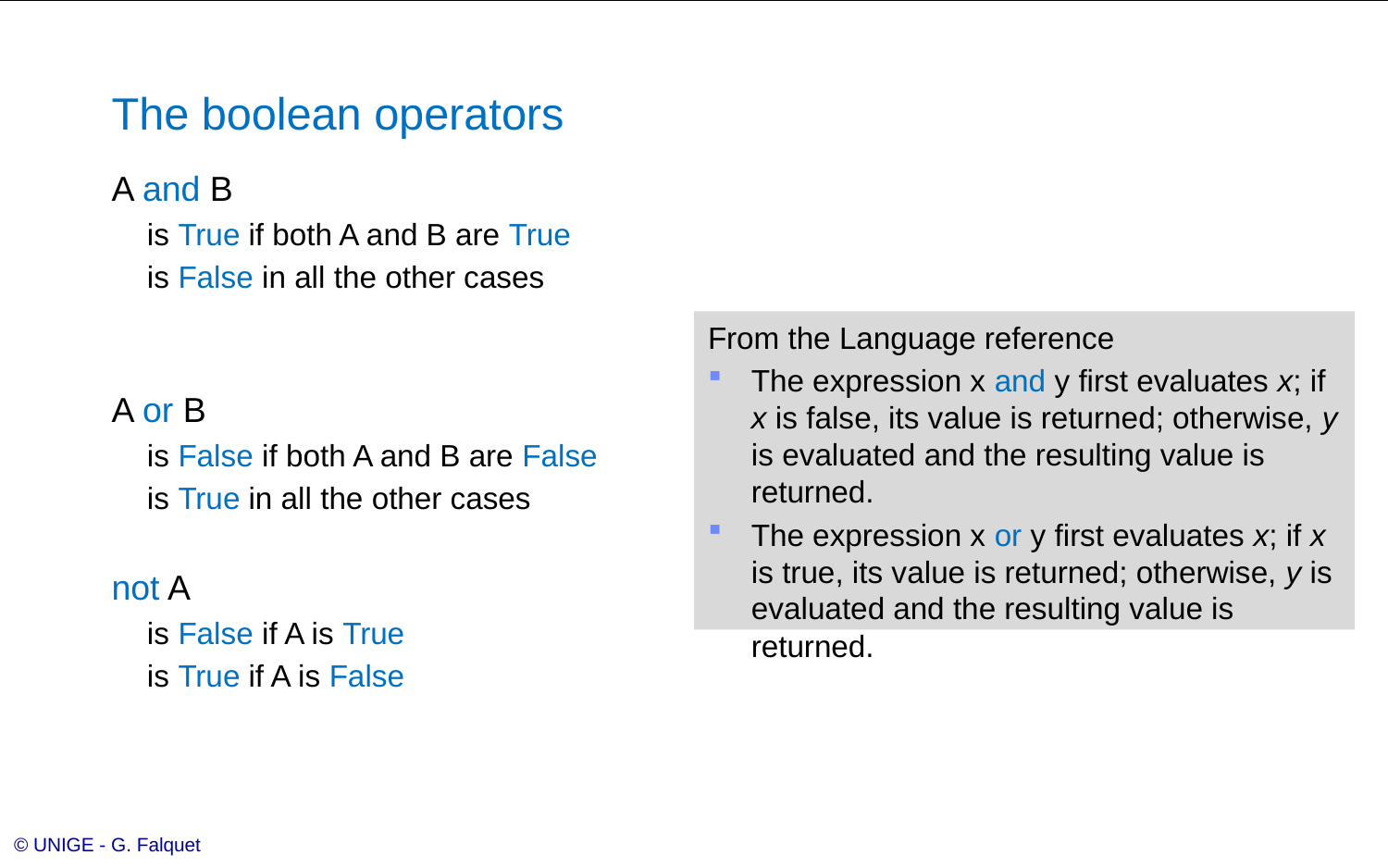

# The boolean operators
A and B
is True if both A and B are True
is False in all the other cases

A or B
is False if both A and B are False
is True in all the other cases

not A
is False if A is True
is True if A is False

From the Language reference
The expression x and y first evaluates x; if x is false, its value is returned; otherwise, y is evaluated and the resulting value is returned.
The expression x or y first evaluates x; if x is true, its value is returned; otherwise, y is evaluated and the resulting value is returned.

© UNIGE - G. Falquet